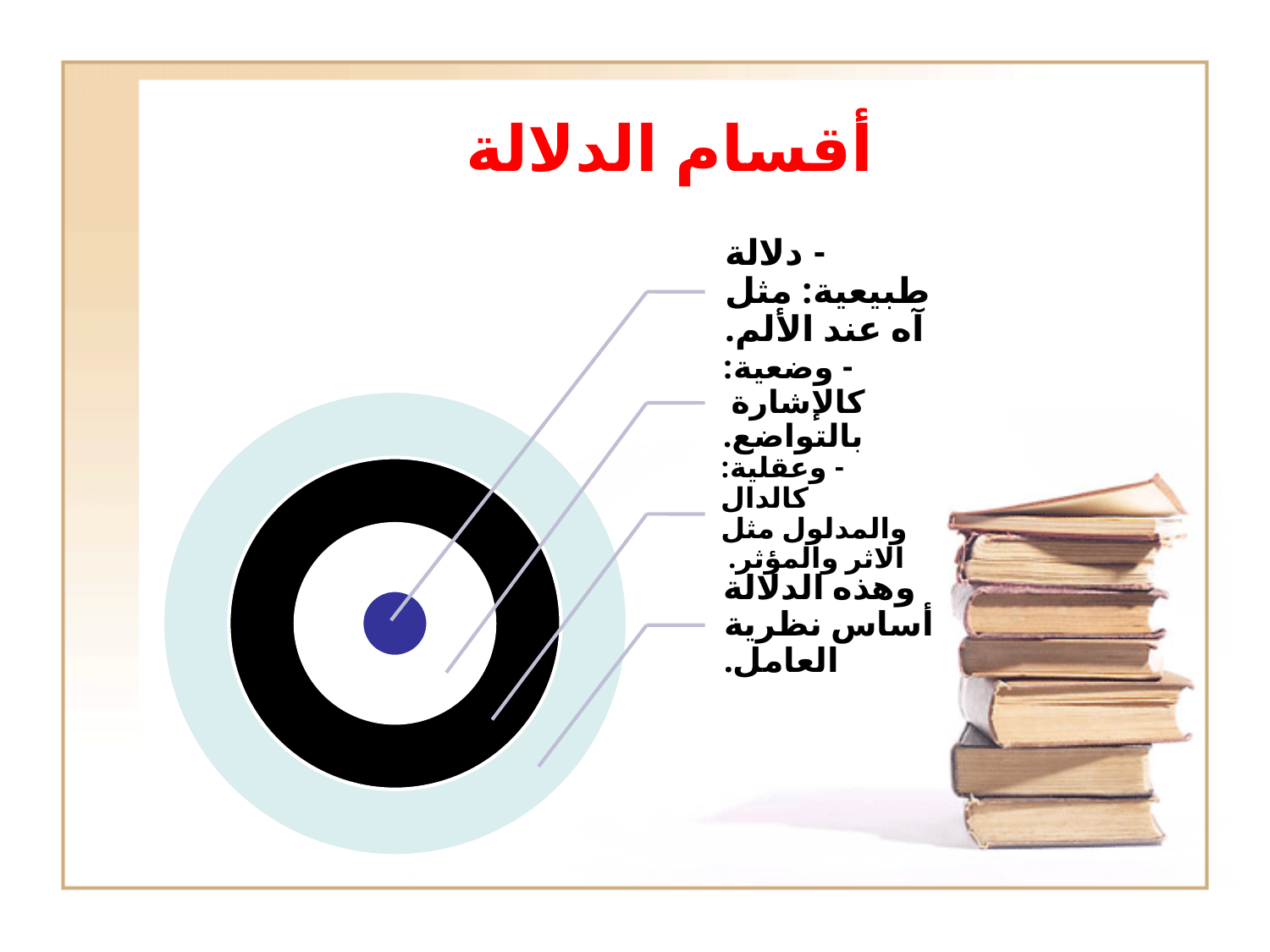

# أقسام الدلالة
- دلالة طبيعية: مثل آه عند الألم.
- وضعية: كالإشارة  بالتواضع.
- وعقلية: كالدال والمدلول مثل الاثر والمؤثر.
وهذه الدلالة أساس نظرية العامل.